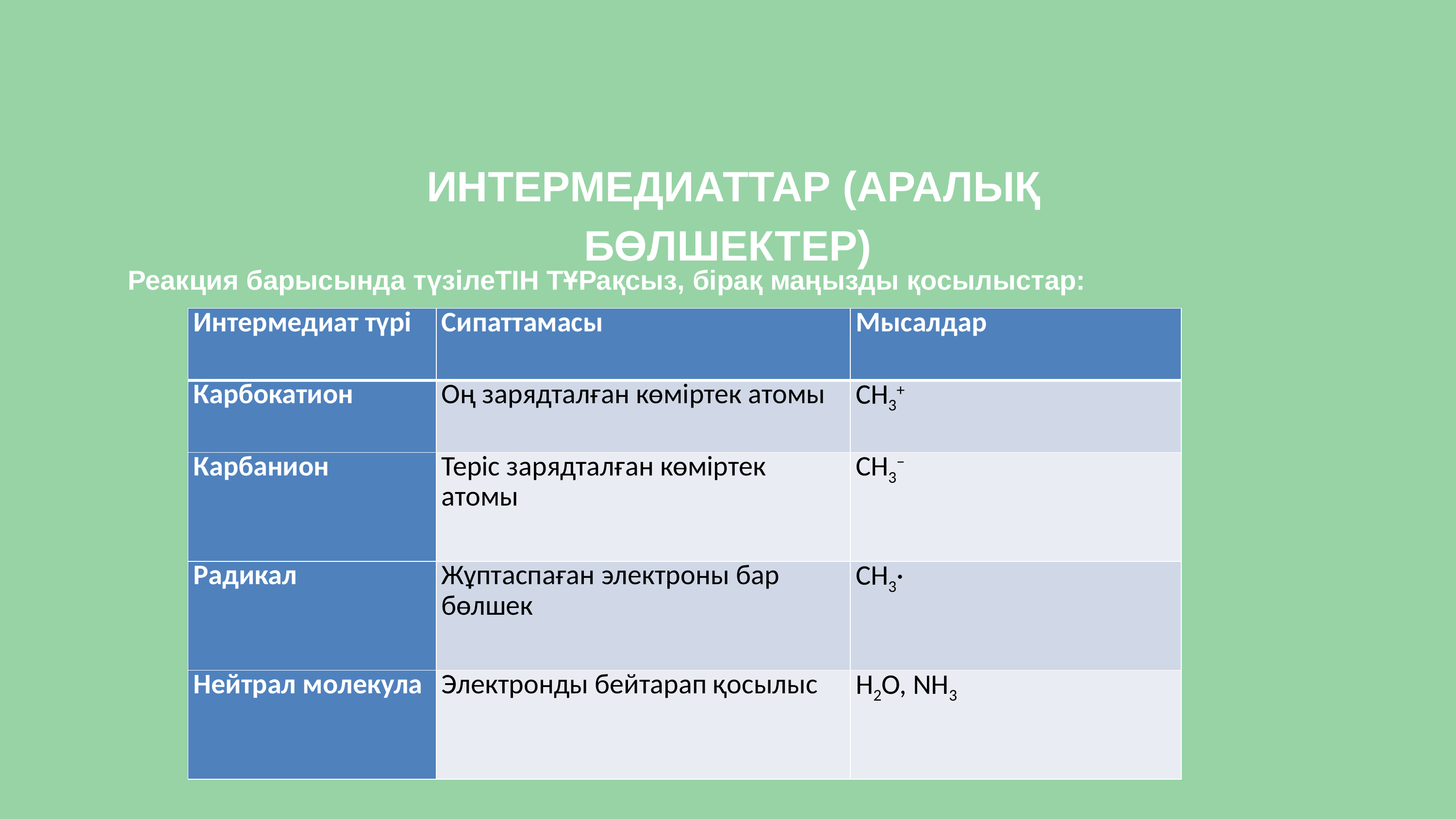

ИНТЕРМЕДИАТТАР (АРАЛЫҚ БӨЛШЕКТЕР)
 Реакция барысында түзілеТІН ТҰРақсыз, бірақ маңызды қосылыстар:

| Интермедиат түрі | Сипаттамасы | Мысалдар |
| --- | --- | --- |
| Карбокатион | Оң зарядталған көміртек атомы | CH3+ |
| Карбанион | Теріс зарядталған көміртек атомы | CH3− |
| Радикал | Жұптаспаған электроны бар бөлшек | CH3· |
| Нейтрал молекула | Электронды бейтарап қосылыс | H2O, NH3 |